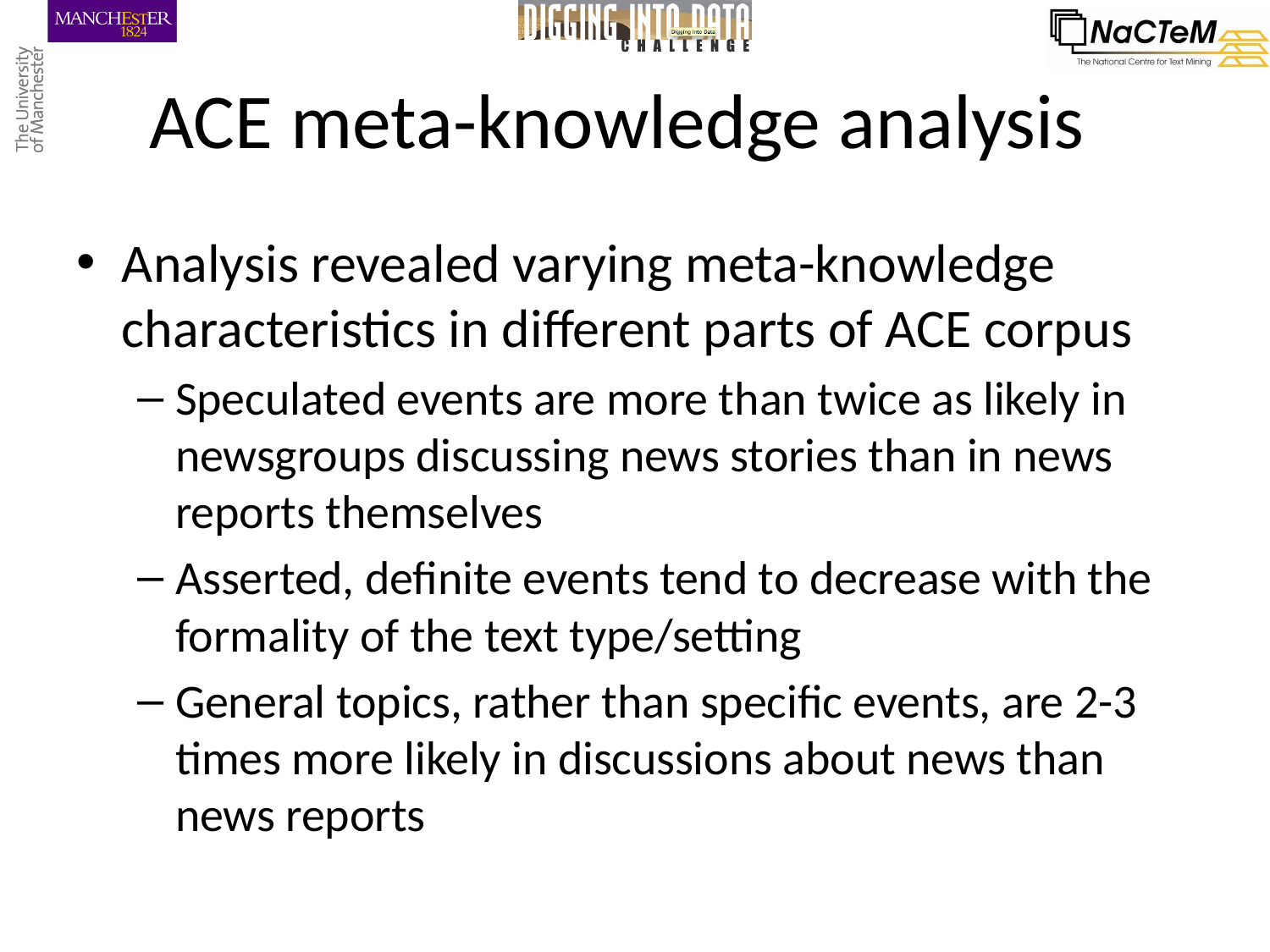

# ACE meta-knowledge analysis
Analysis revealed varying meta-knowledge characteristics in different parts of ACE corpus
Speculated events are more than twice as likely in newsgroups discussing news stories than in news reports themselves
Asserted, definite events tend to decrease with the formality of the text type/setting
General topics, rather than specific events, are 2-3 times more likely in discussions about news than news reports